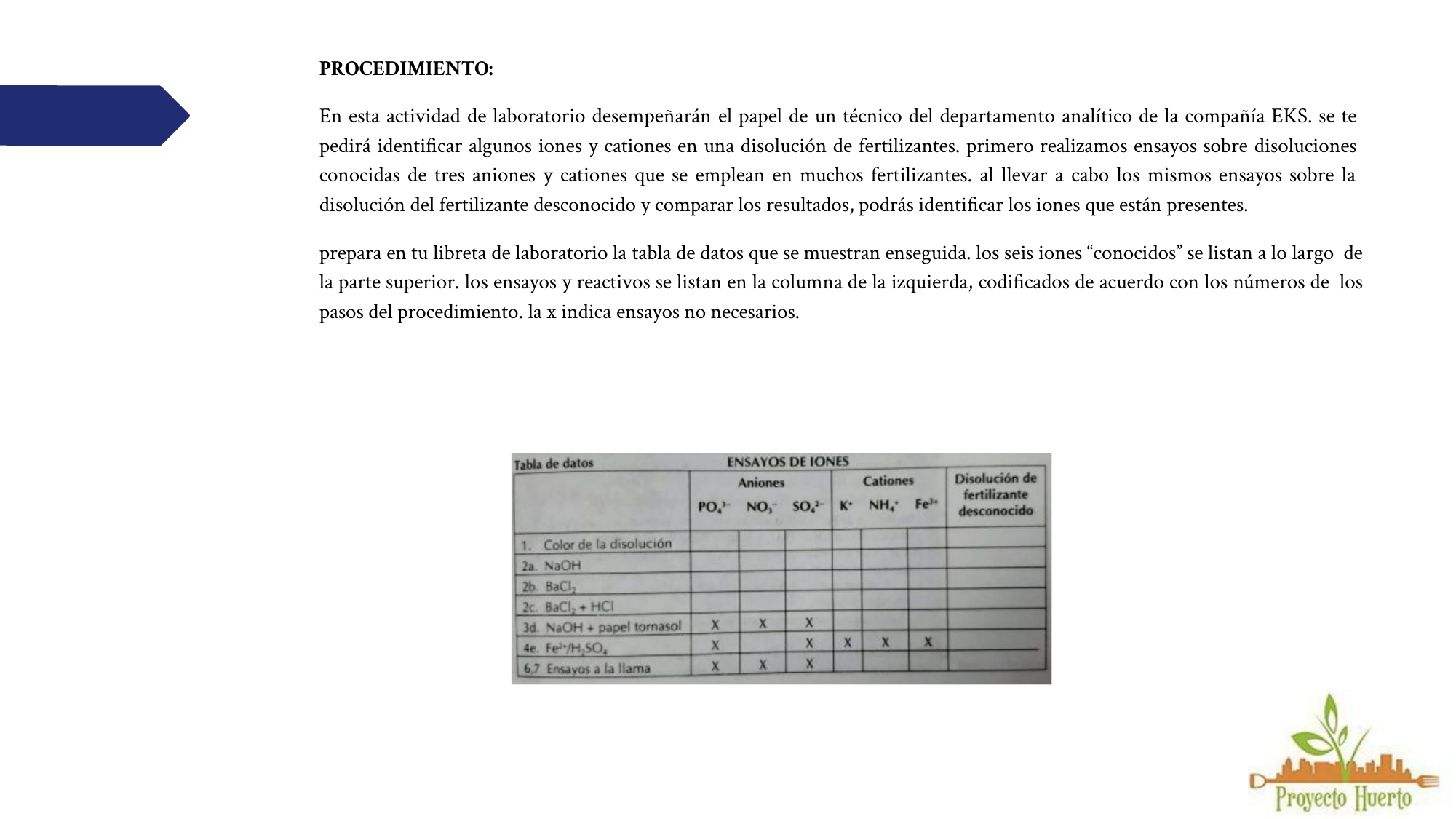

PROCEDIMIENTO:
En esta actividad de laboratorio desempeñarán el papel de un técnico del departamento analítico de la compañía EKS. se te  pedirá identificar algunos iones y cationes en una disolución de fertilizantes. primero realizamos ensayos sobre disoluciones  conocidas de tres aniones y cationes que se emplean en muchos fertilizantes. al llevar a cabo los mismos ensayos sobre la  disolución del fertilizante desconocido y comparar los resultados, podrás identificar los iones que están presentes.
prepara en tu libreta de laboratorio la tabla de datos que se muestran enseguida. los seis iones “conocidos” se listan a lo largo  de la parte superior. los ensayos y reactivos se listan en la columna de la izquierda, codificados de acuerdo con los números de  los pasos del procedimiento. la x indica ensayos no necesarios.